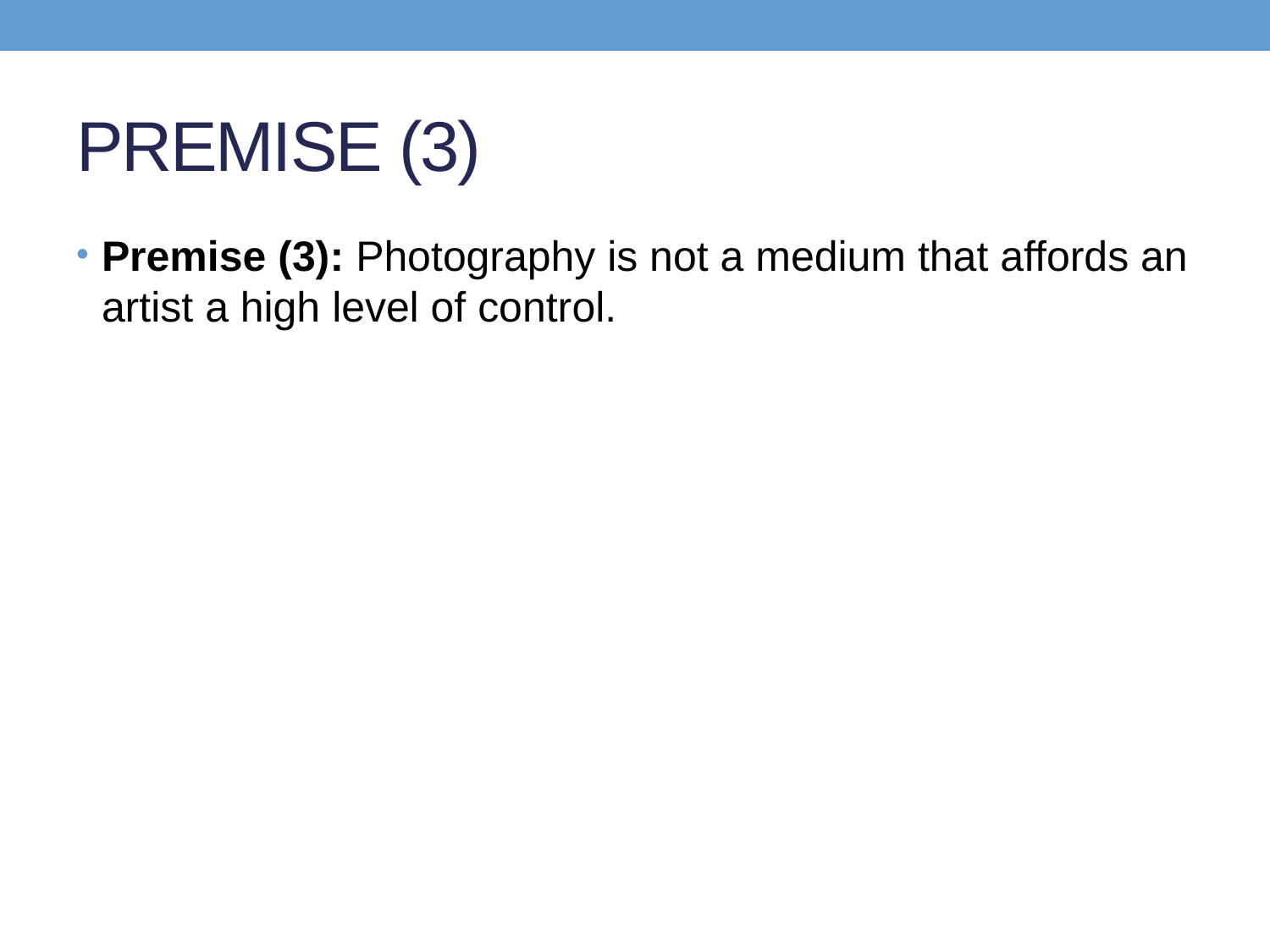

# PREMISE (3)
Premise (3): Photography is not a medium that affords an artist a high level of control.